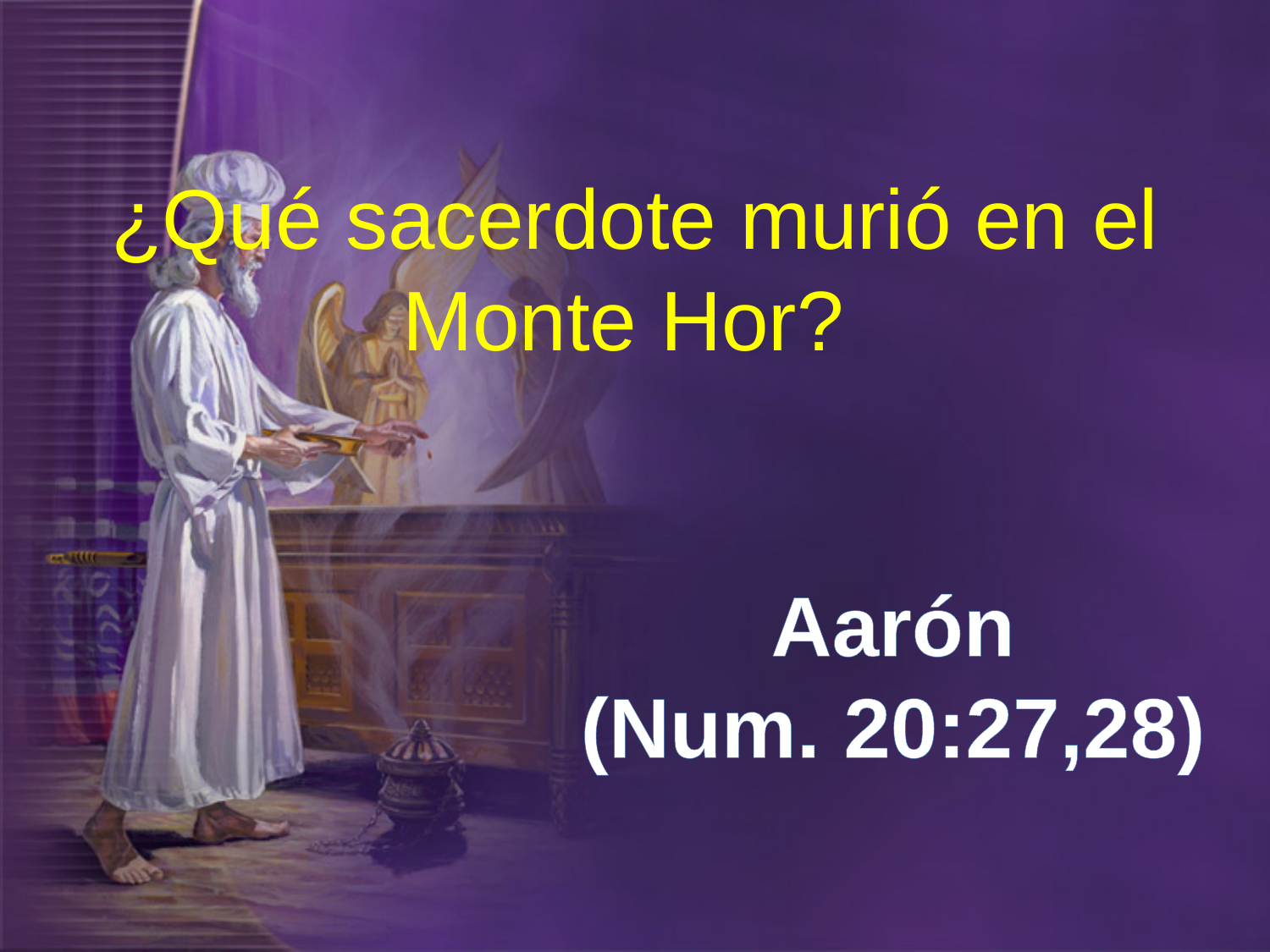

¿Qué sacerdote murió en el Monte Hor?
Aarón
(Num. 20:27,28)